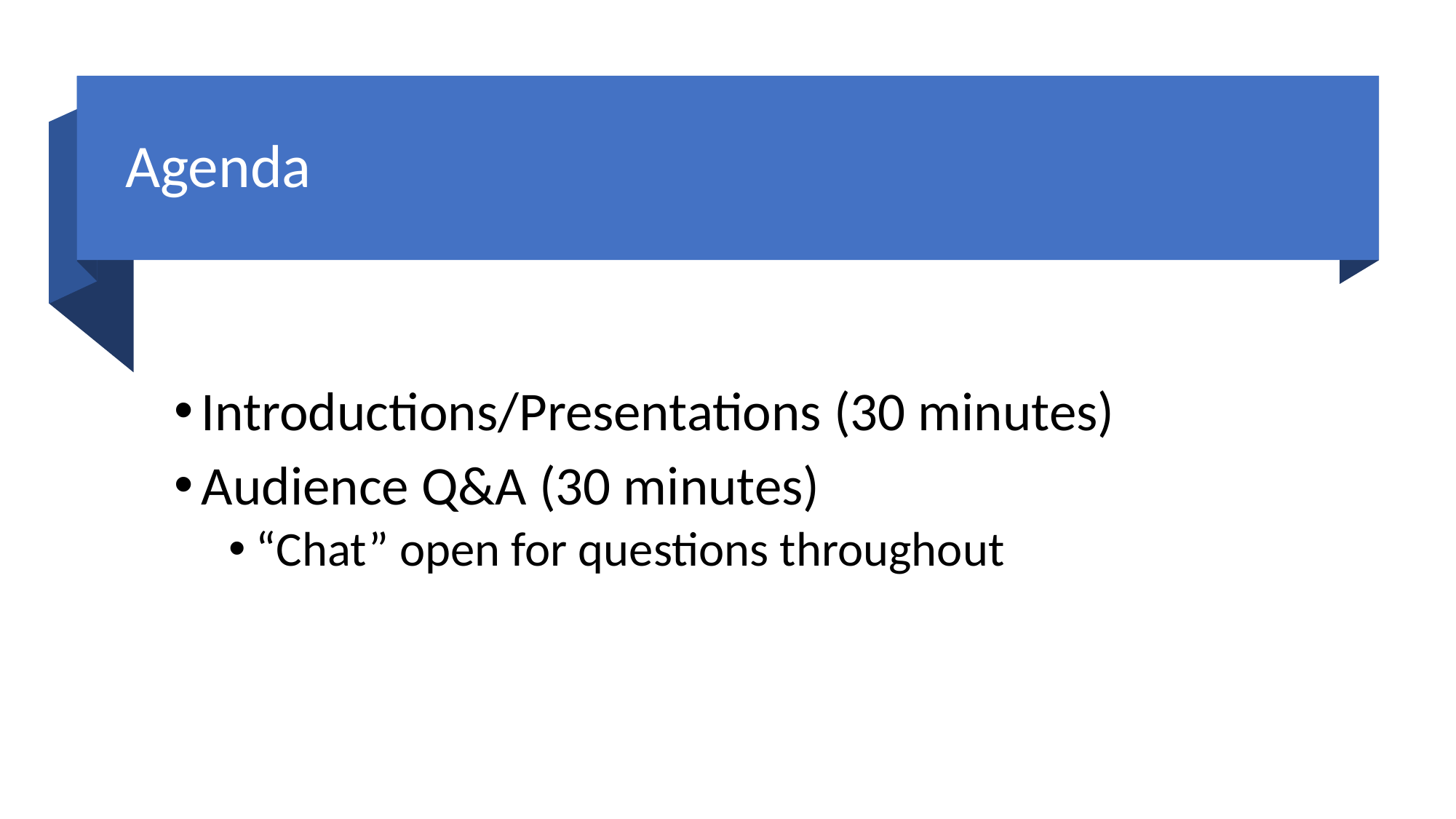

# Agenda

Introductions/Presentations (30 minutes)
Audience Q&A (30 minutes)
“Chat” open for questions throughout

2